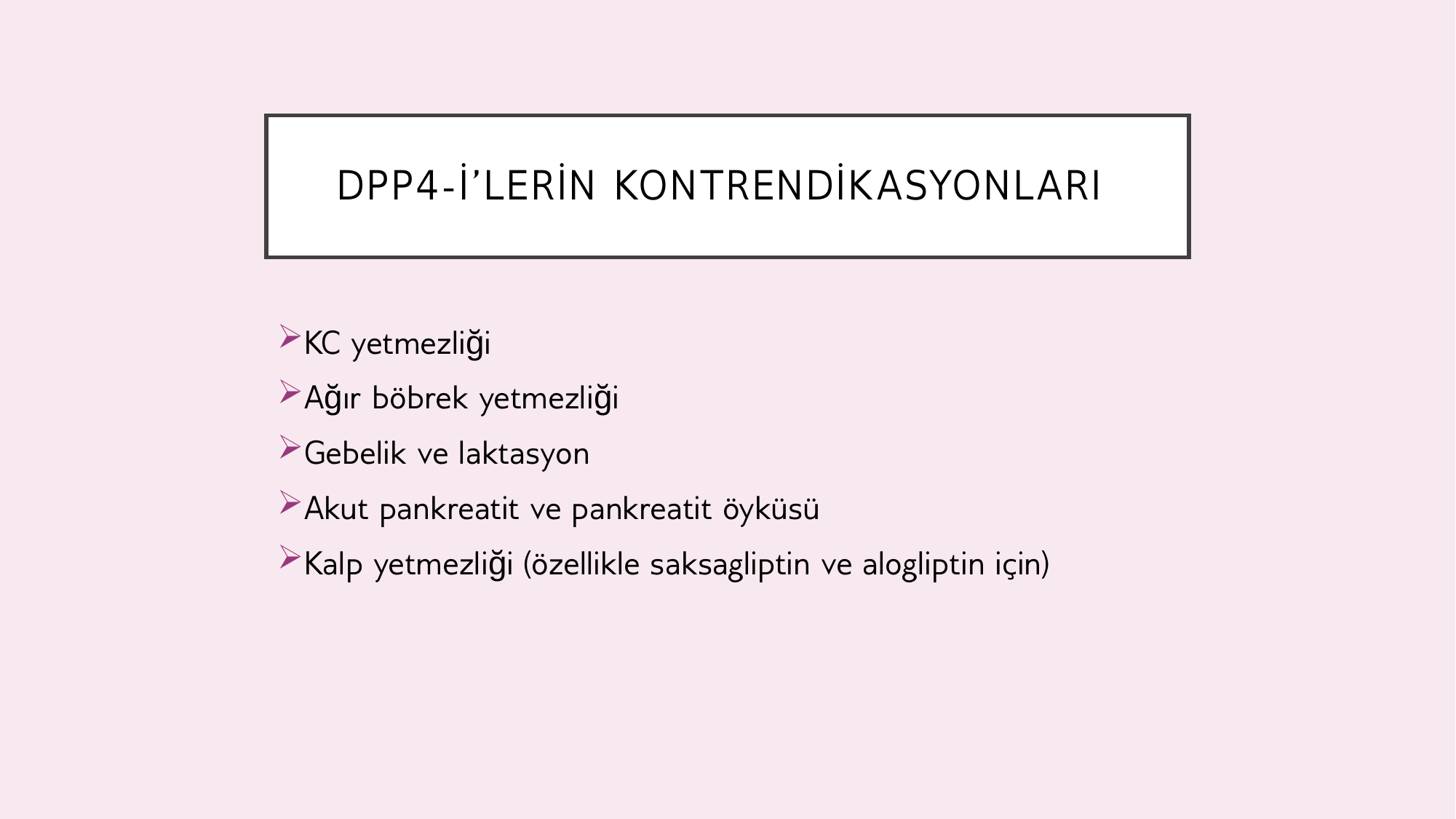

# DPP4-İ’lerin kontrendikasyonları
KC yetmezliği
Ağır böbrek yetmezliği
Gebelik ve laktasyon
Akut pankreatit ve pankreatit öyküsü
Kalp yetmezliği (özellikle saksagliptin ve alogliptin için)